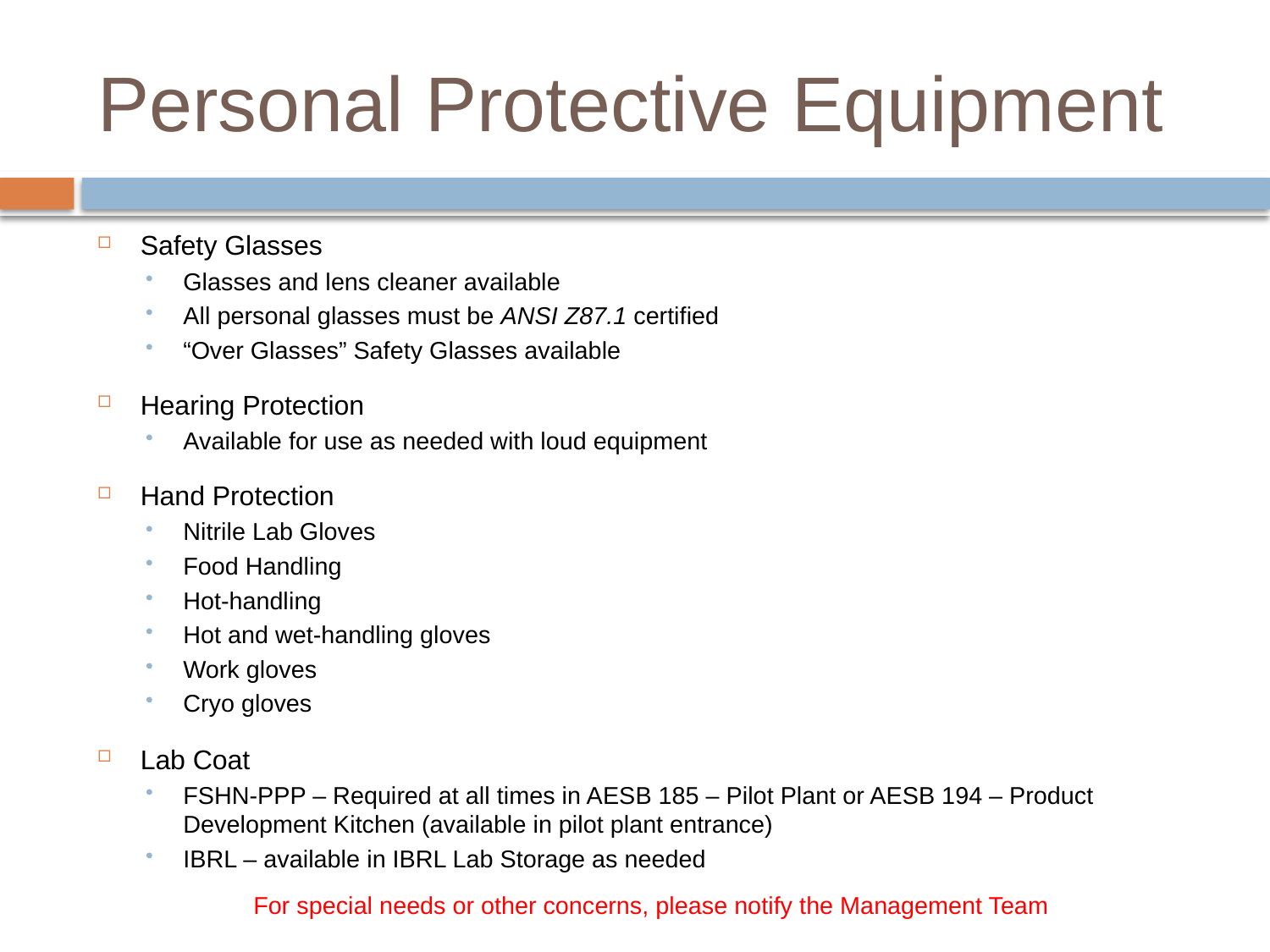

# Personal Protective Equipment
Safety Glasses
Glasses and lens cleaner available
All personal glasses must be ANSI Z87.1 certified
“Over Glasses” Safety Glasses available

Hearing Protection
Available for use as needed with loud equipment

Hand Protection
Nitrile Lab Gloves
Food Handling
Hot-handling
Hot and wet-handling gloves
Work gloves
Cryo gloves

Lab Coat
FSHN-PPP – Required at all times in AESB 185 – Pilot Plant or AESB 194 – Product Development Kitchen (available in pilot plant entrance)
IBRL – available in IBRL Lab Storage as needed

For special needs or other concerns, please notify the Management Team